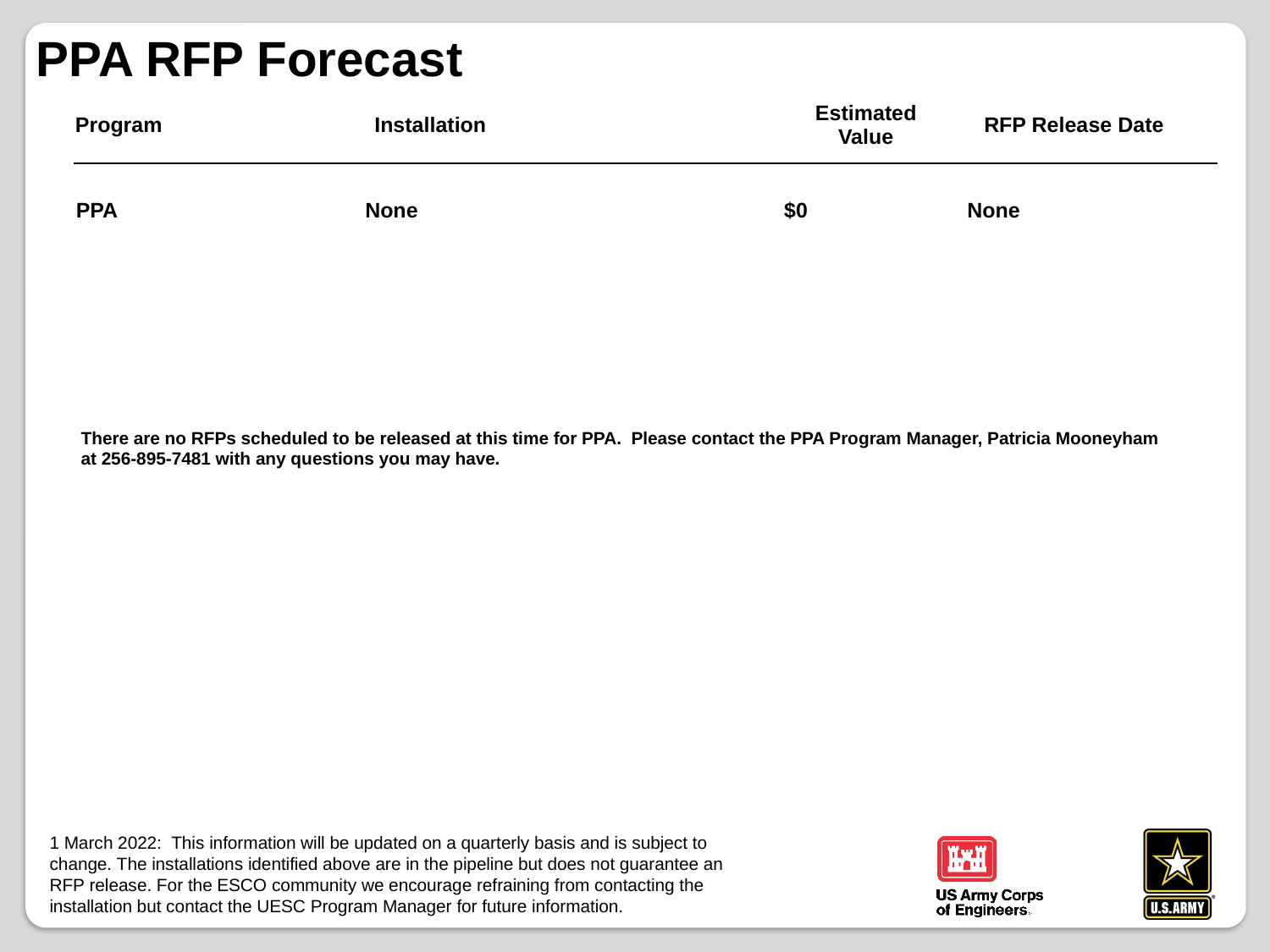

PPA RFP Forecast
| Program | Installation | Estimated Value | RFP Release Date |
| --- | --- | --- | --- |
|  |  |  |  |
|  |  |  |  |
PPA                                          None                                                              $0                           None
There are no RFPs scheduled to be released at this time for PPA.  Please contact the PPA Program Manager, Patricia Mooneyham at 256-895-7481 with any questions you may have.
1 March 2022:  This information will be updated on a quarterly basis and is subject to change. The installations identified above are in the pipeline but does not guarantee an RFP release. For the ESCO community we encourage refraining from contacting the installation but contact the UESC Program Manager for future information.